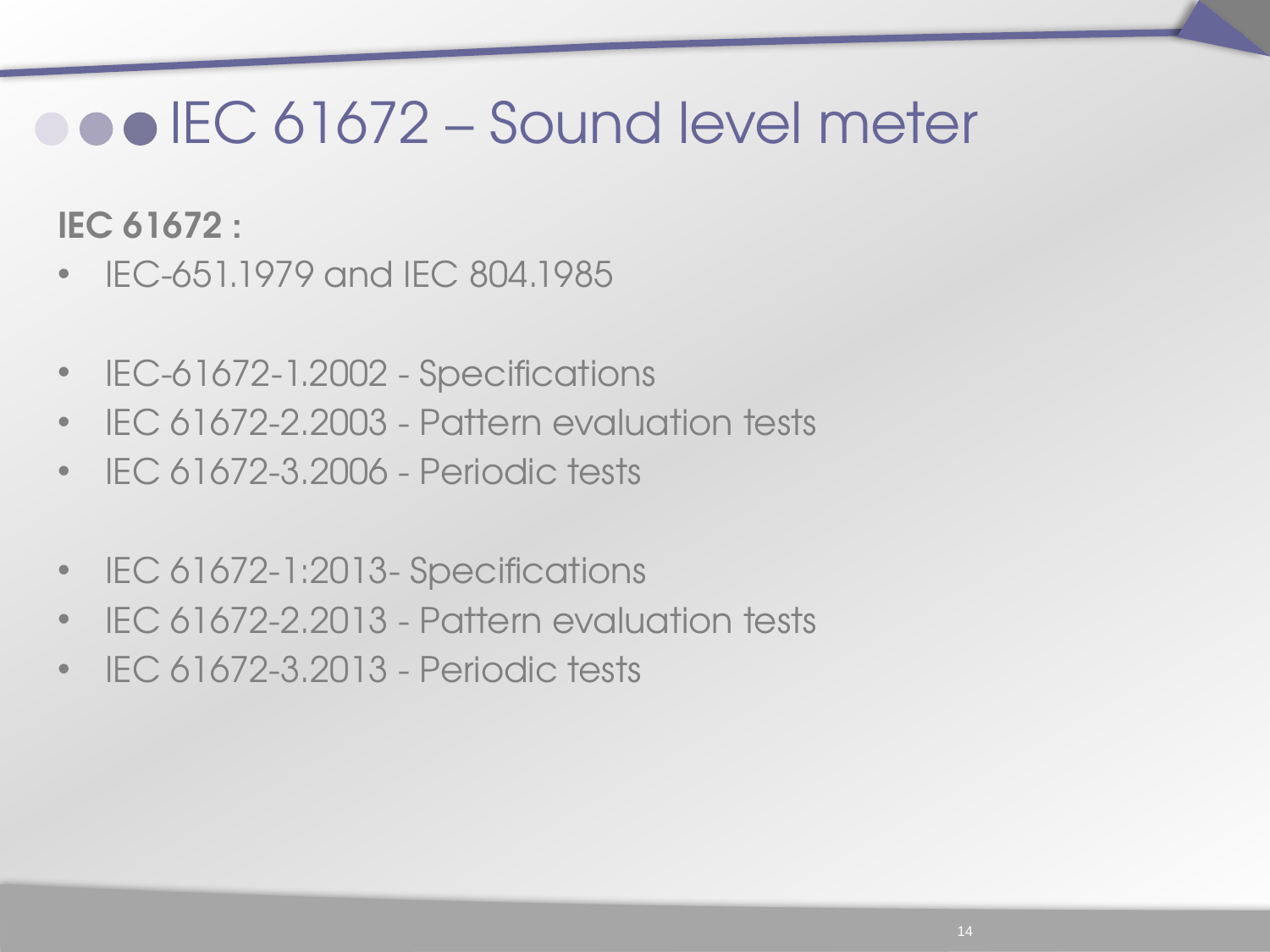

# IEC 61672 – Sound level meter
IEC 61672 :
IEC-651.1979 and IEC 804.1985

IEC-61672-1.2002 - Specifications
IEC 61672-2.2003 - Pattern evaluation tests
IEC 61672-3.2006 - Periodic tests

IEC 61672-1:2013- Specifications
IEC 61672-2.2013 - Pattern evaluation tests
IEC 61672-3.2013 - Periodic tests

14